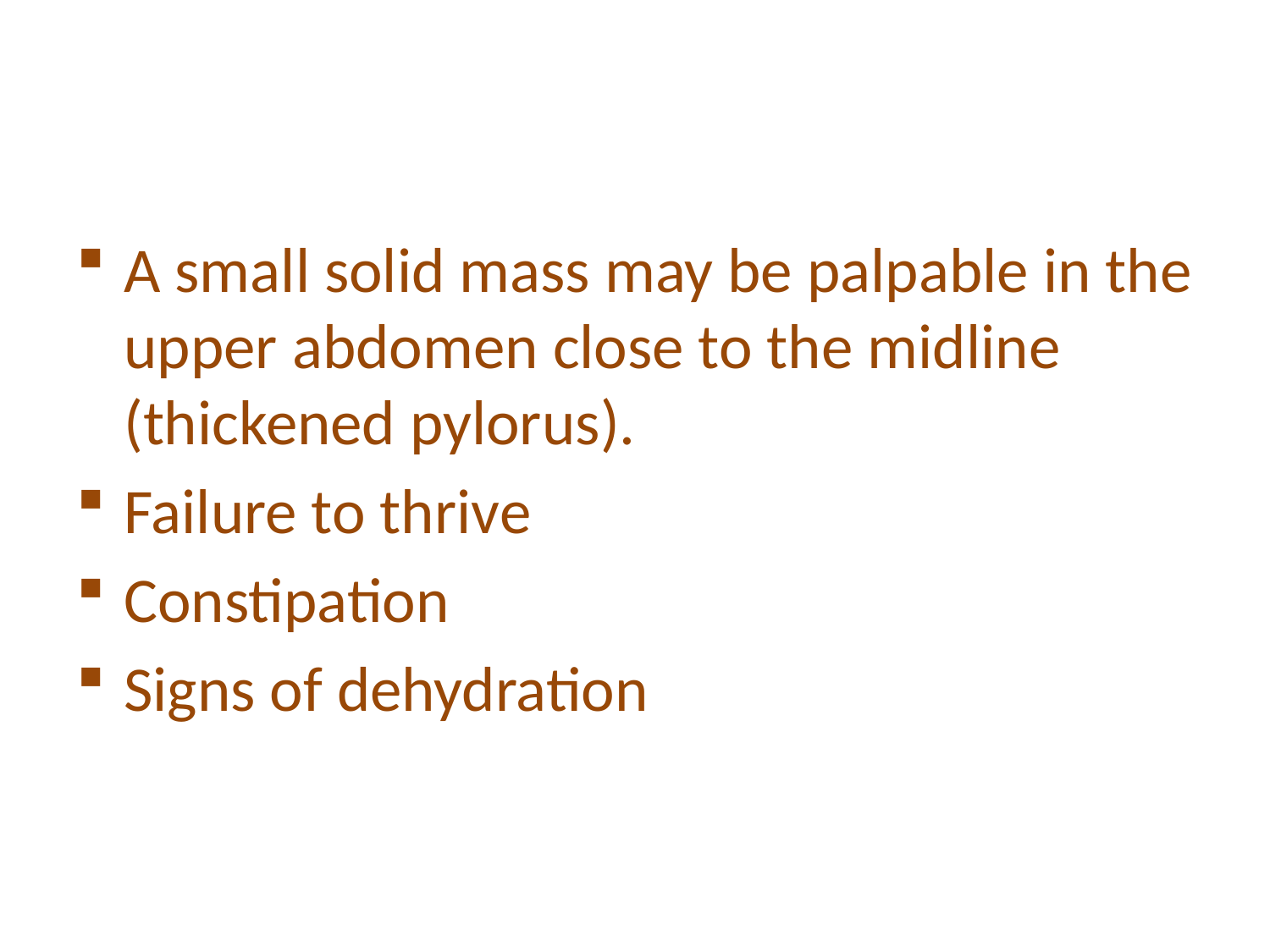

#
A small solid mass may be palpable in the upper abdomen close to the midline  (thickened pylorus).
Failure to thrive
Constipation
Signs of dehydration